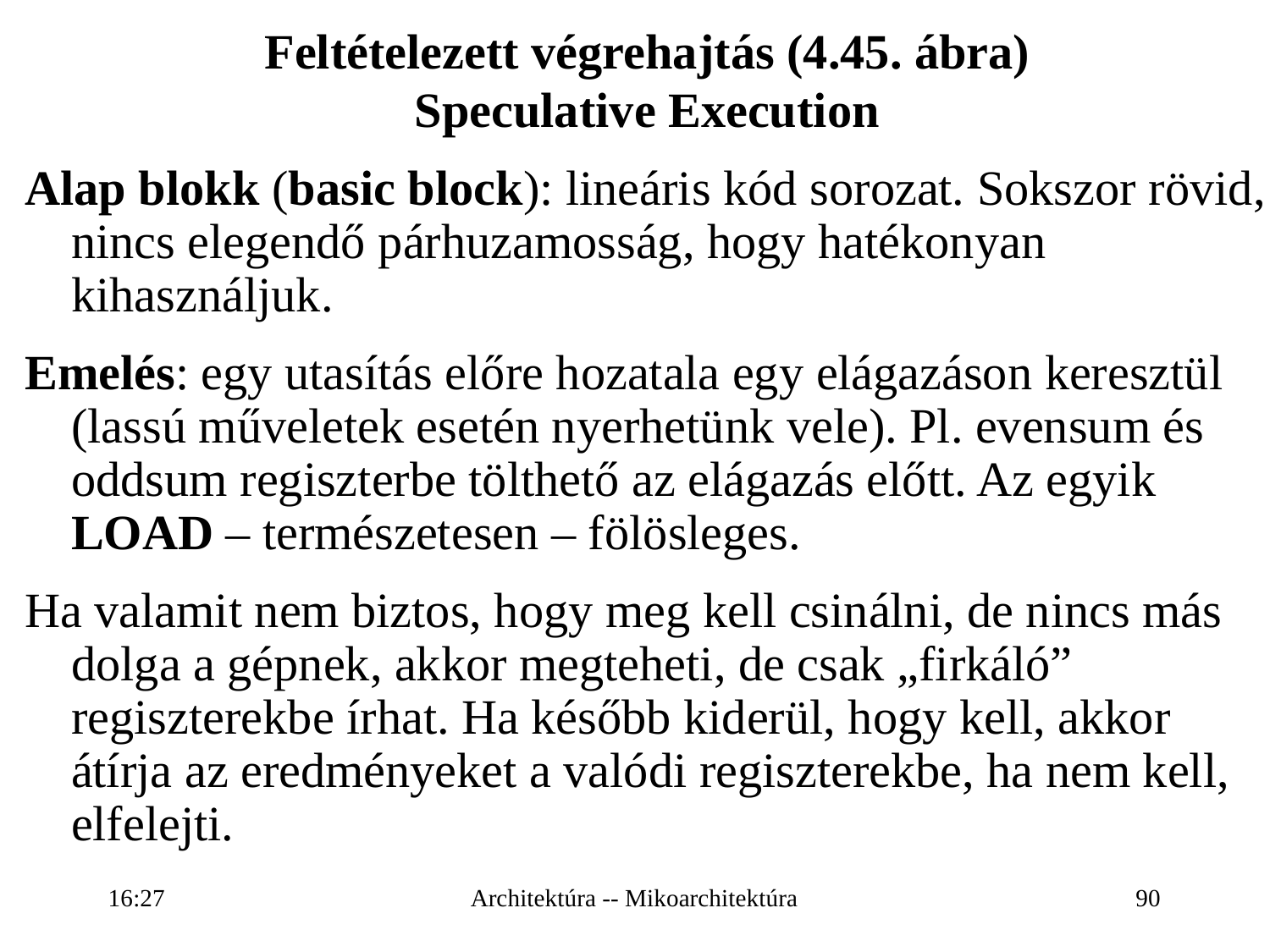

Feltételezett végrehajtás (4.45. ábra)
Speculative Execution
Alap blokk (basic block): lineáris kód sorozat. Sokszor rövid, nincs elegendő párhuzamosság, hogy hatékonyan kihasználjuk.
Emelés: egy utasítás előre hozatala egy elágazáson keresztül (lassú műveletek esetén nyerhetünk vele). Pl. evensum és oddsum regiszterbe tölthető az elágazás előtt. Az egyik LOAD – természetesen – fölösleges.
Ha valamit nem biztos, hogy meg kell csinálni, de nincs más dolga a gépnek, akkor megteheti, de csak „firkáló” regiszterekbe írhat. Ha később kiderül, hogy kell, akkor átírja az eredményeket a valódi regiszterekbe, ha nem kell, elfelejti.
16:27
Architektúra -- Mikoarchitektúra
90